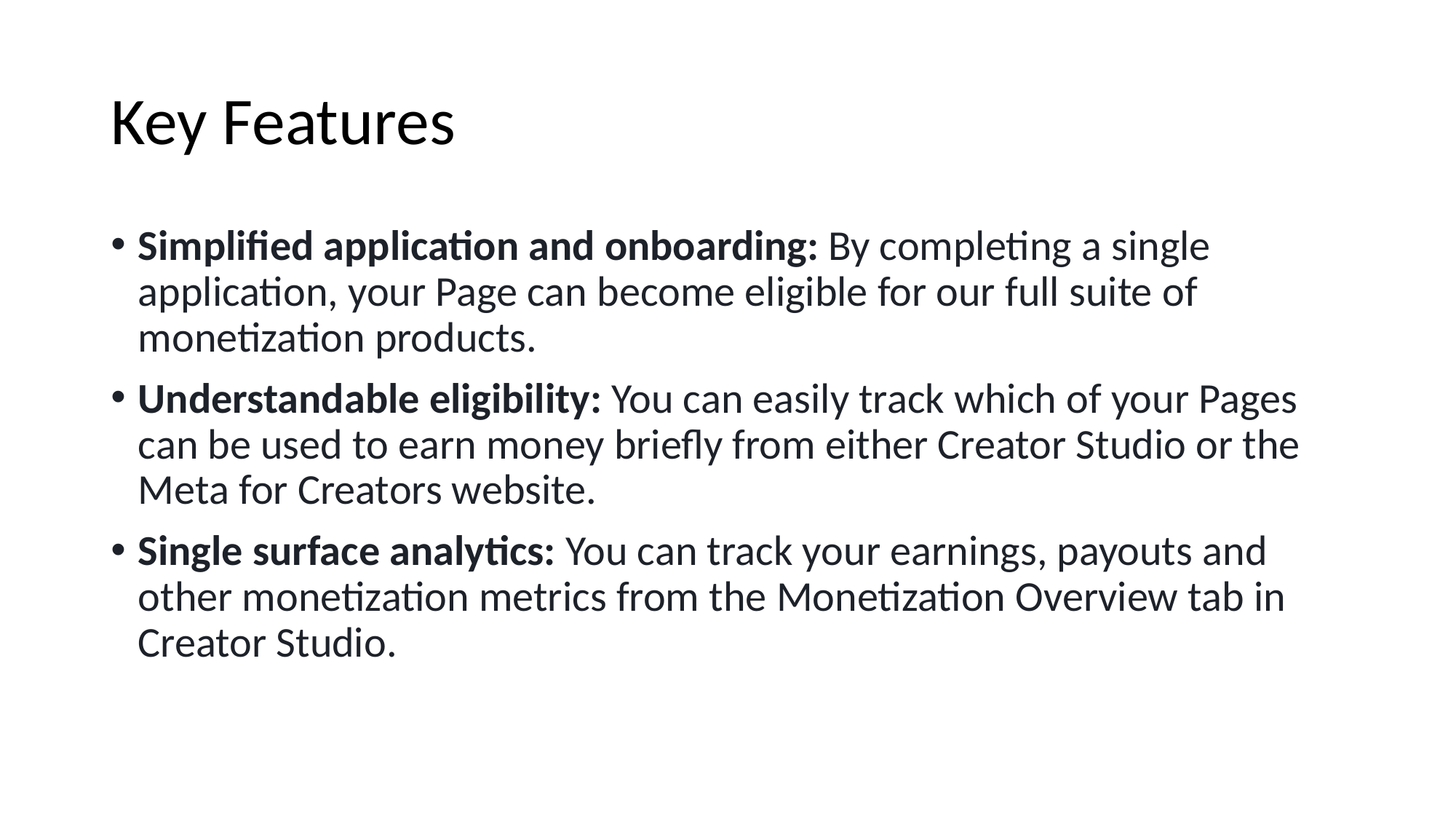

# Key Features
Simplified application and onboarding: By completing a single application, your Page can become eligible for our full suite of monetization products.
Understandable eligibility: You can easily track which of your Pages can be used to earn money briefly from either Creator Studio or the Meta for Creators website.
Single surface analytics: You can track your earnings, payouts and other monetization metrics from the Monetization Overview tab in Creator Studio.